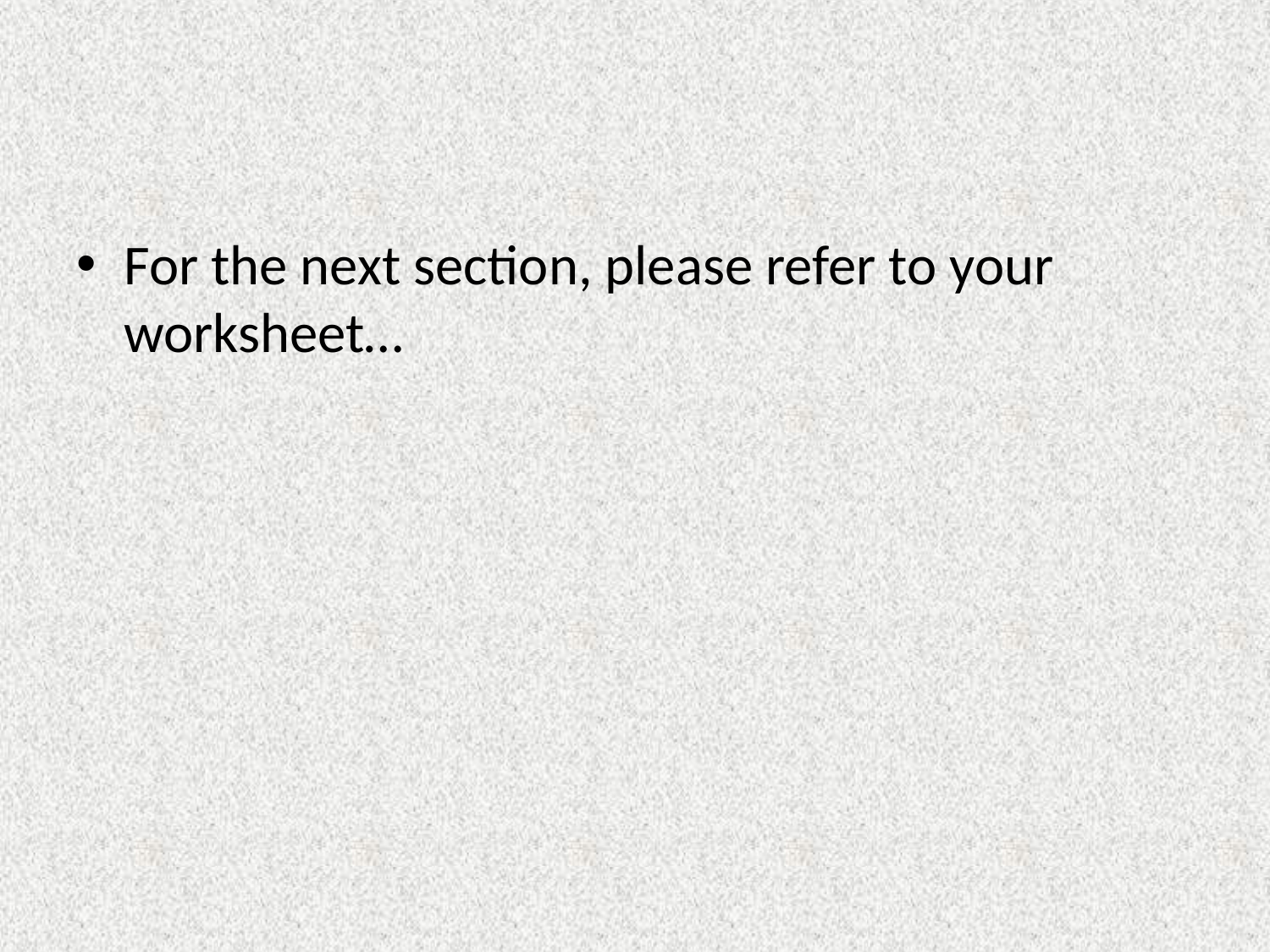

#
For the next section, please refer to your worksheet…